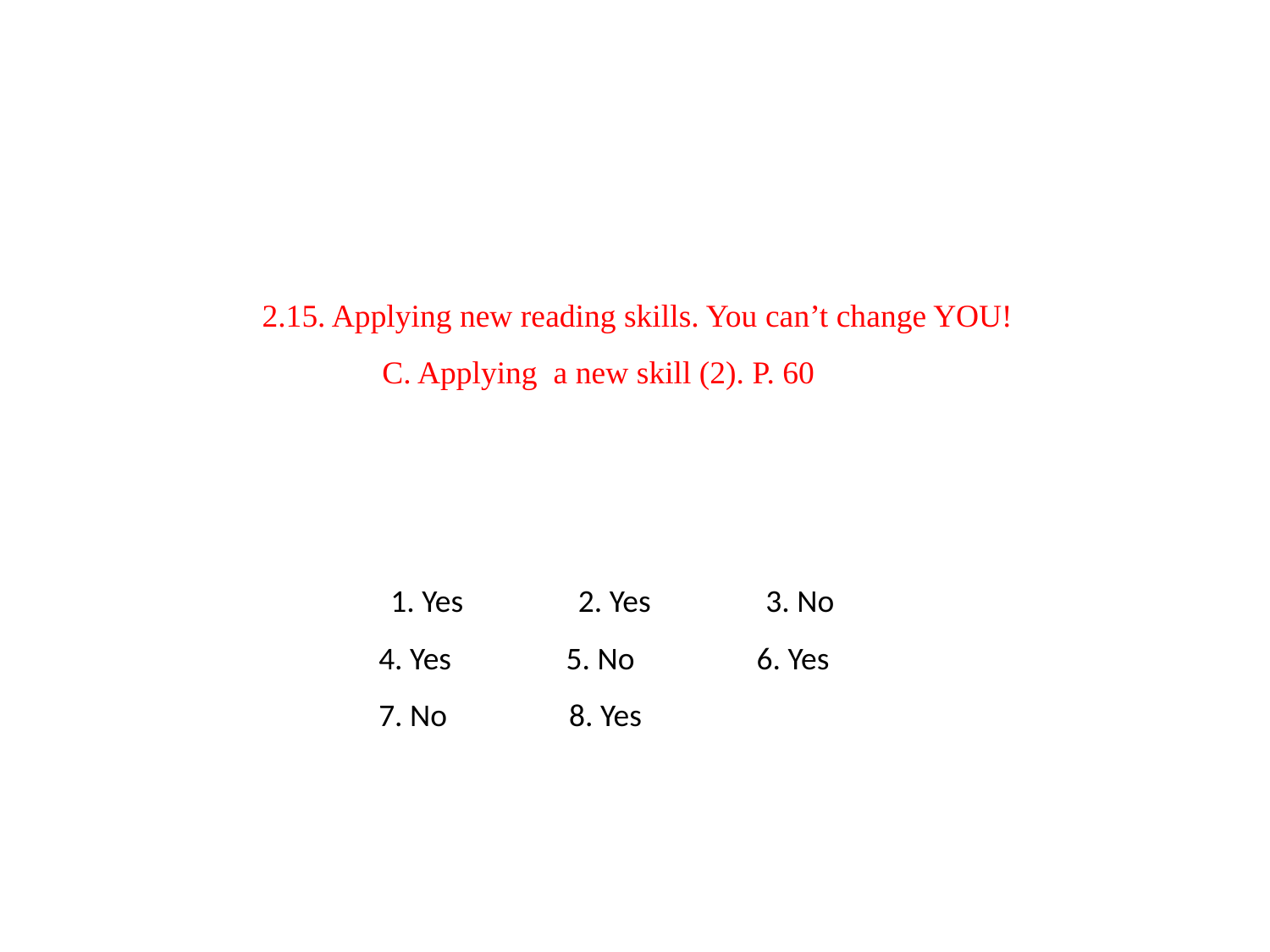

# 2.15. Applying new reading skills. You can’t change YOU! C. Applying  a new skill (2). P. 60 1. Yes                2. Yes                3. No 4. Yes                5. No                 6. Yes 7. No                 8. Yes